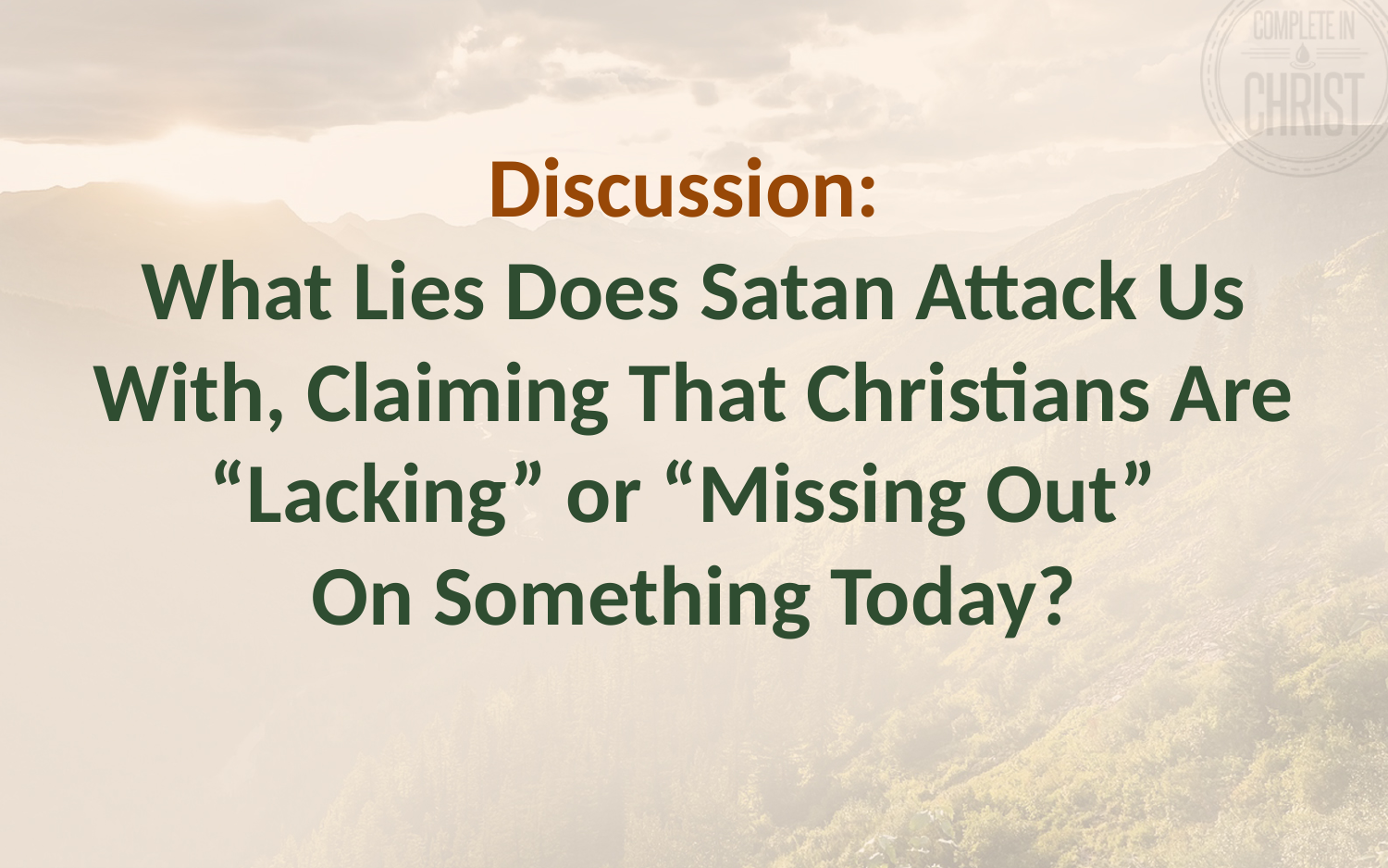

# Discussion: What Lies Does Satan Attack Us With, Claiming That Christians Are “Lacking” or “Missing Out” On Something Today?